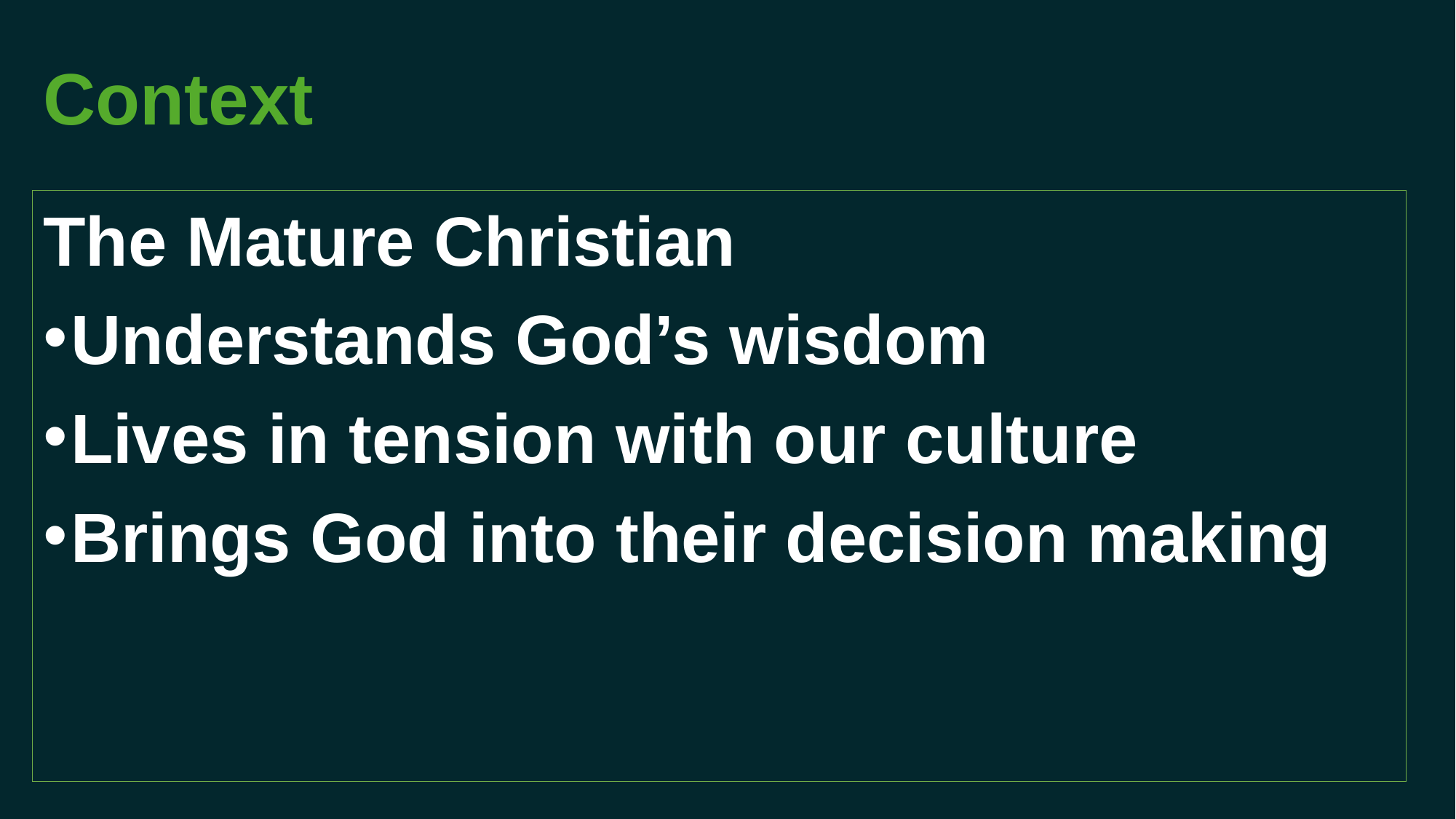

# Context
The Mature Christian
Understands God’s wisdom
Lives in tension with our culture
Brings God into their decision making